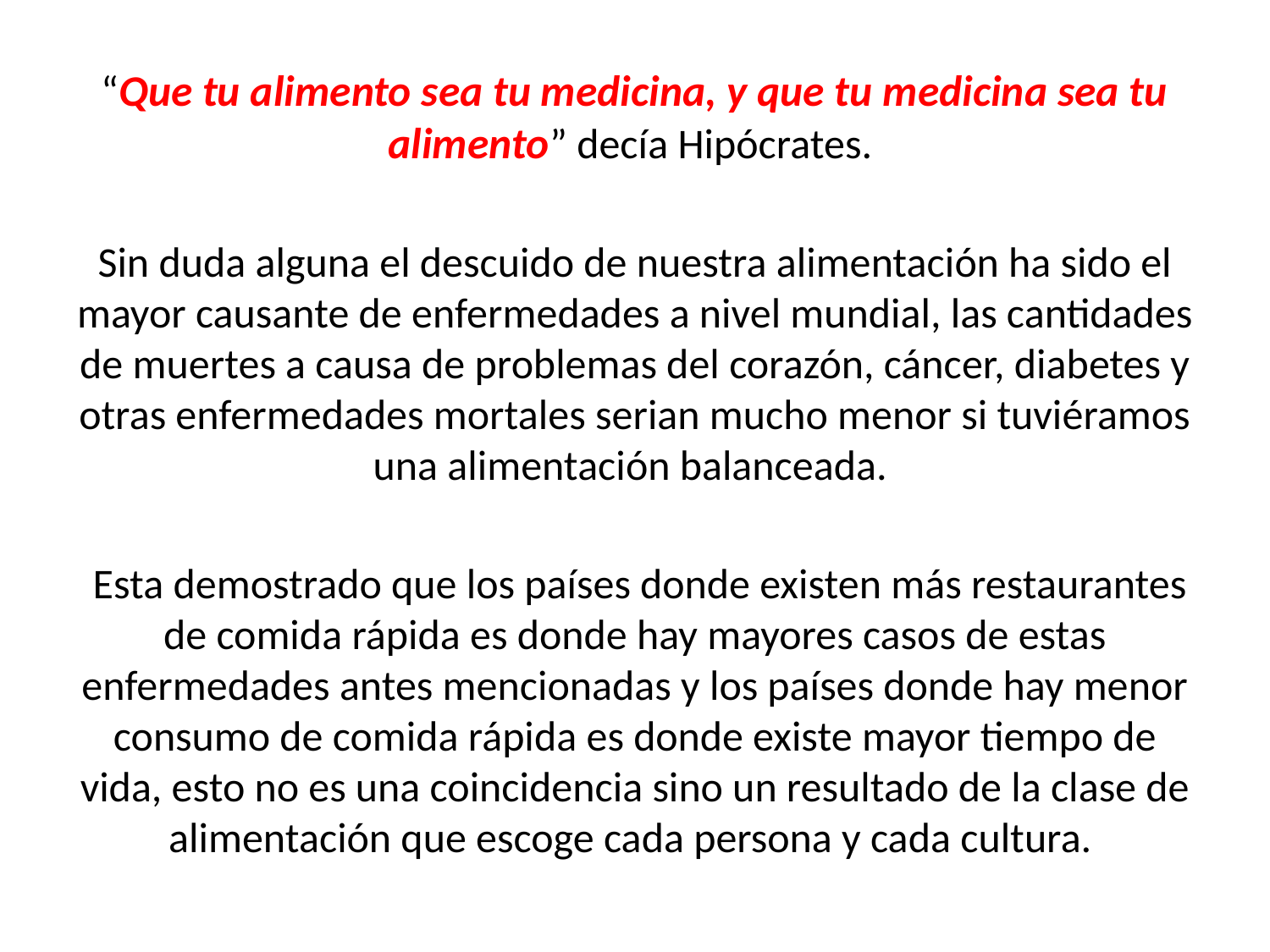

“Que tu alimento sea tu medicina, y que tu medicina sea tu alimento” decía Hipócrates.

Sin duda alguna el descuido de nuestra alimentación ha sido el mayor causante de enfermedades a nivel mundial, las cantidades de muertes a causa de problemas del corazón, cáncer, diabetes y otras enfermedades mortales serian mucho menor si tuviéramos una alimentación balanceada.

 Esta demostrado que los países donde existen más restaurantes de comida rápida es donde hay mayores casos de estas enfermedades antes mencionadas y los países donde hay menor consumo de comida rápida es donde existe mayor tiempo de vida, esto no es una coincidencia sino un resultado de la clase de alimentación que escoge cada persona y cada cultura.